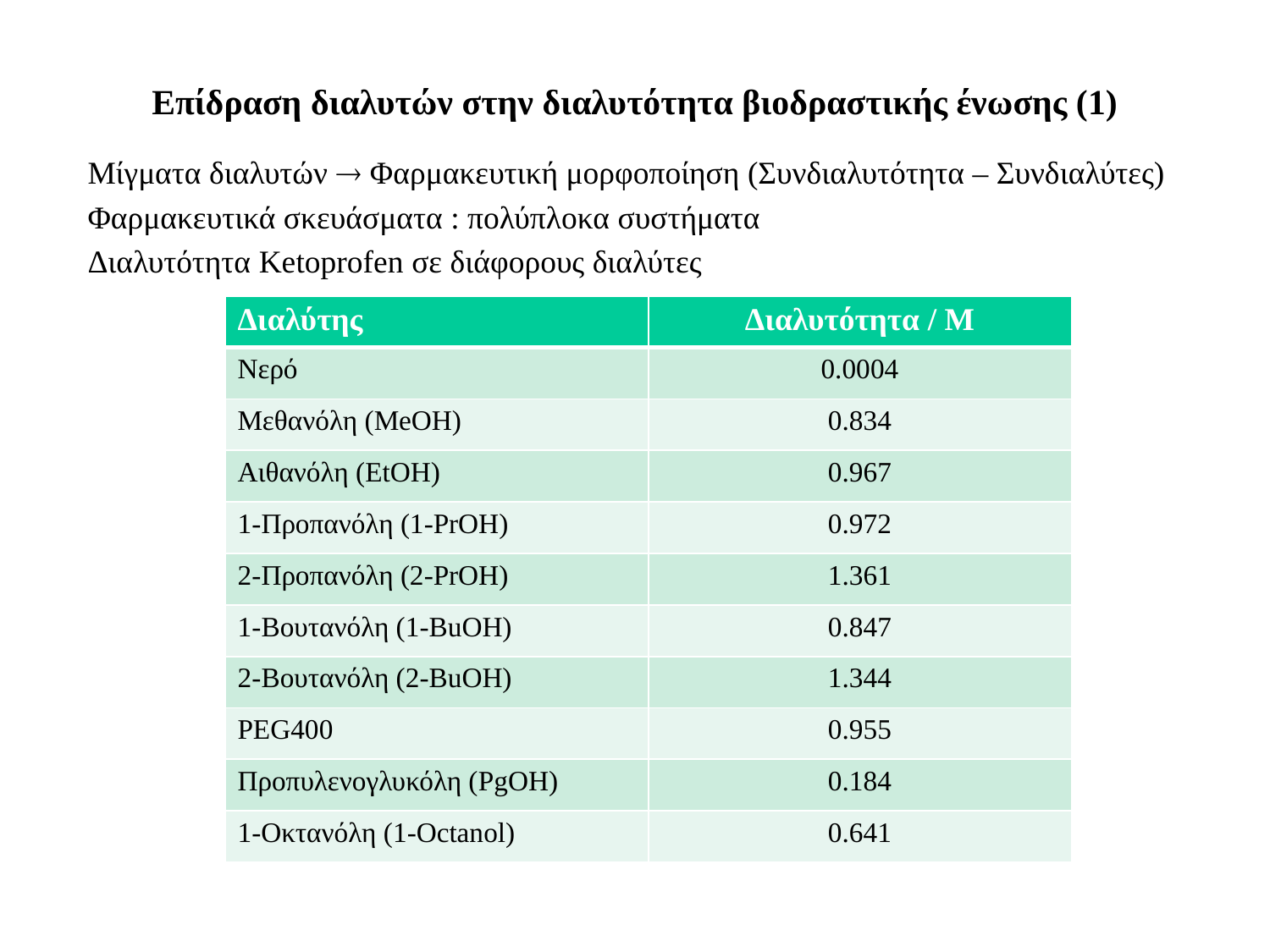

# Επίδραση διαλυτών στην διαλυτότητα βιοδραστικής ένωσης (1)
Μίγματα διαλυτών → Φαρμακευτική μορφοποίηση (Συνδιαλυτότητα – Συνδιαλύτες)
Φαρμακευτικά σκευάσματα : πολύπλοκα συστήματα
Διαλυτότητα Ketoprofen σε διάφορους διαλύτες
| Διαλύτης | Διαλυτότητα / Μ |
| --- | --- |
| Νερό | 0.0004 |
| Μεθανόλη (MeOH) | 0.834 |
| Αιθανόλη (EtOH) | 0.967 |
| 1-Προπανόλη (1-PrOH) | 0.972 |
| 2-Προπανόλη (2-PrOH) | 1.361 |
| 1-Βουτανόλη (1-BuOH) | 0.847 |
| 2-Βουτανόλη (2-BuOH) | 1.344 |
| PEG400 | 0.955 |
| Προπυλενογλυκόλη (PgOH) | 0.184 |
| 1-Οκτανόλη (1-Octanol) | 0.641 |